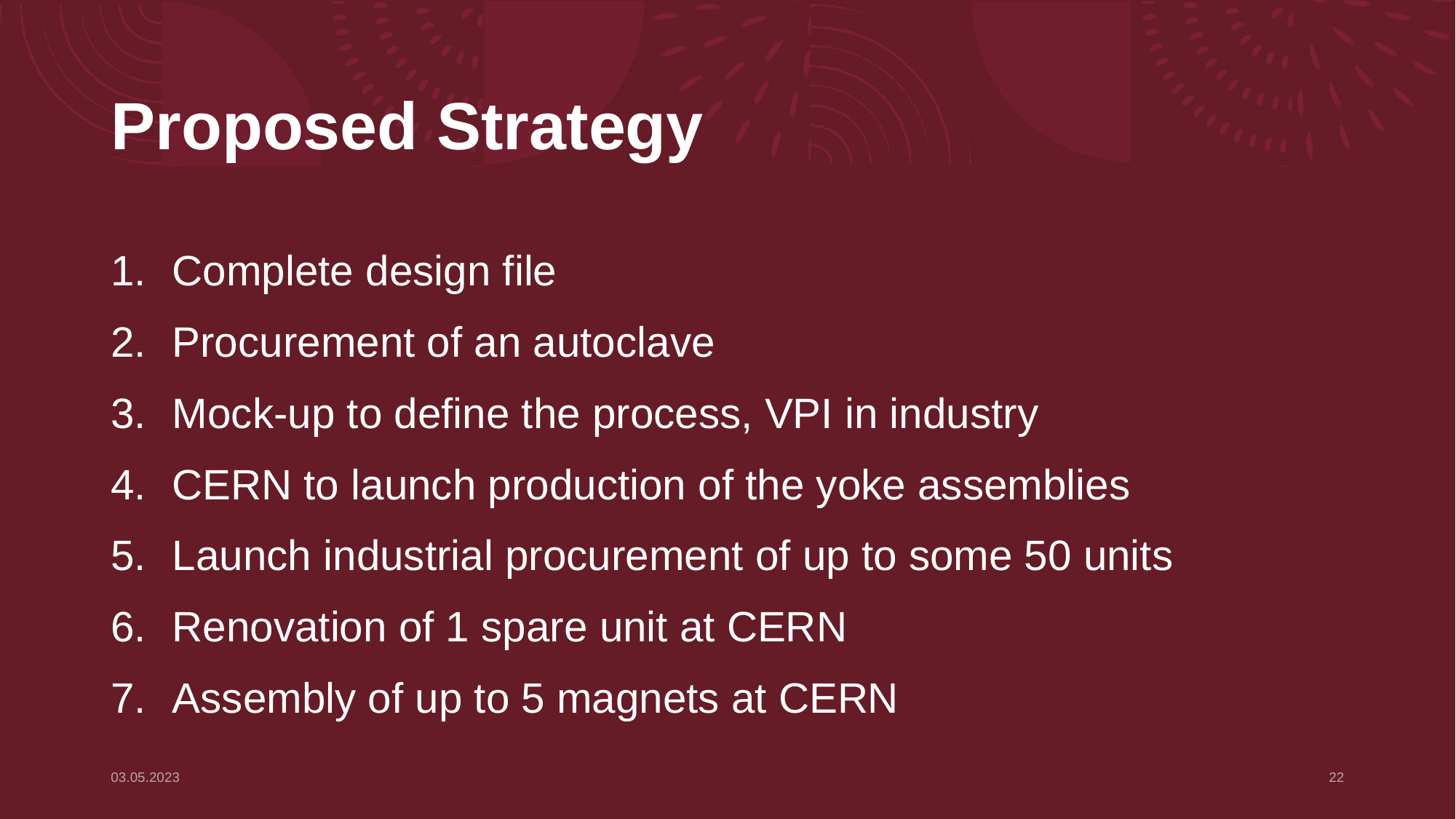

# Proposed Strategy
Complete design file
Procurement of an autoclave
Mock-up to define the process, VPI in industry
CERN to launch production of the yoke assemblies
Launch industrial procurement of up to some 50 units
Renovation of 1 spare unit at CERN
Assembly of up to 5 magnets at CERN
03.05.2023
22